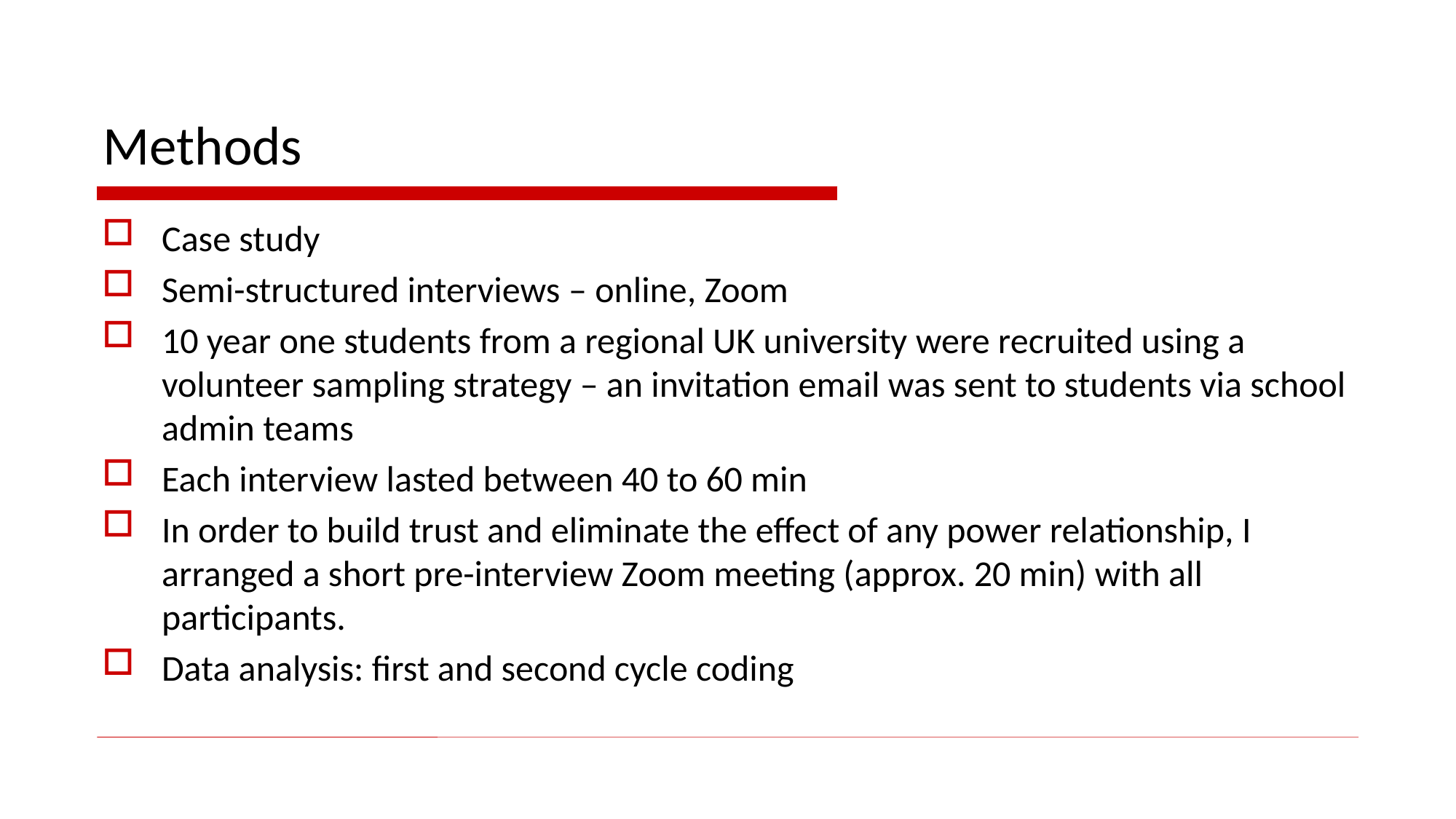

# Methods
Case study
Semi-structured interviews – online, Zoom
10 year one students from a regional UK university were recruited using a volunteer sampling strategy – an invitation email was sent to students via school admin teams
Each interview lasted between 40 to 60 min
In order to build trust and eliminate the effect of any power relationship, I arranged a short pre-interview Zoom meeting (approx. 20 min) with all participants.
Data analysis: first and second cycle coding